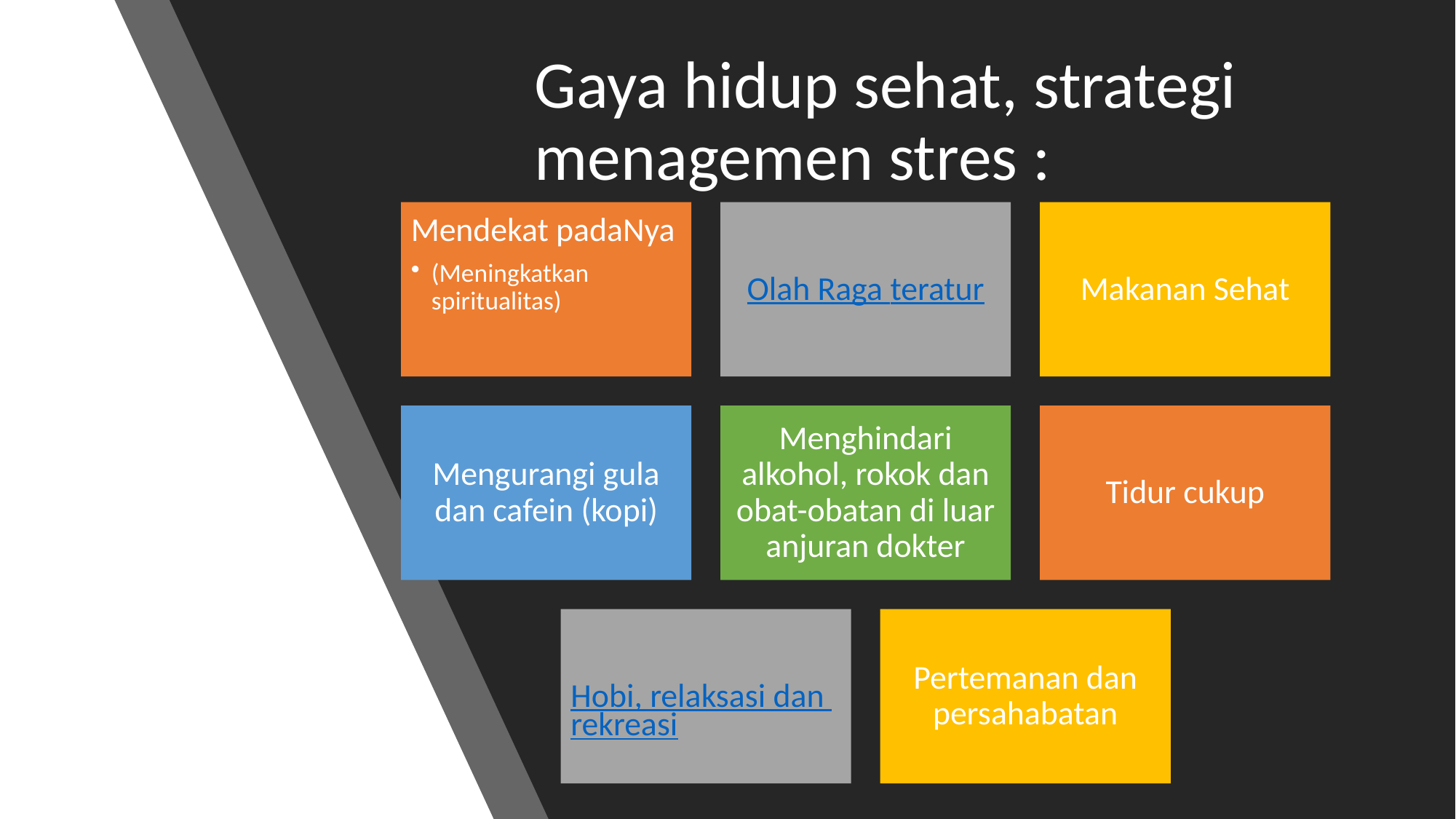

# Gaya hidup sehat, strategi menagemen stres :
Mendekat padaNya
(Meningkatkan spiritualitas)
Olah Raga teratur
Makanan Sehat
Mengurangi gula dan cafein (kopi)
Menghindari alkohol, rokok dan obat-obatan di luar anjuran dokter
Tidur cukup
Hobi, relaksasi dan rekreasi
Pertemanan dan persahabatan
Queen of the South Parangtritis Beach, 23 Juni 2019
28